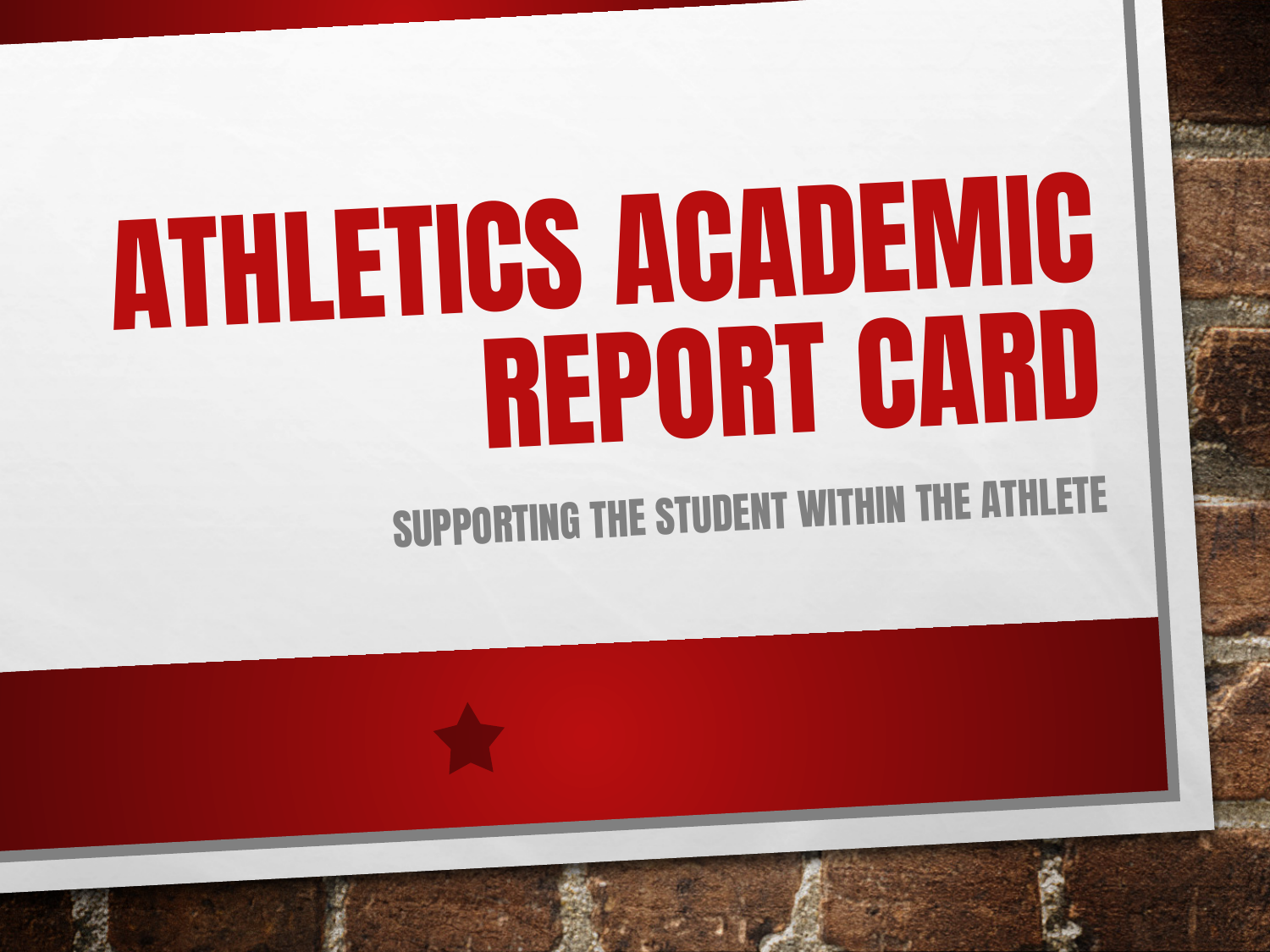

# ATHLETICS ACADEMIC REPORT CARD
Supporting the Student Within the Athlete